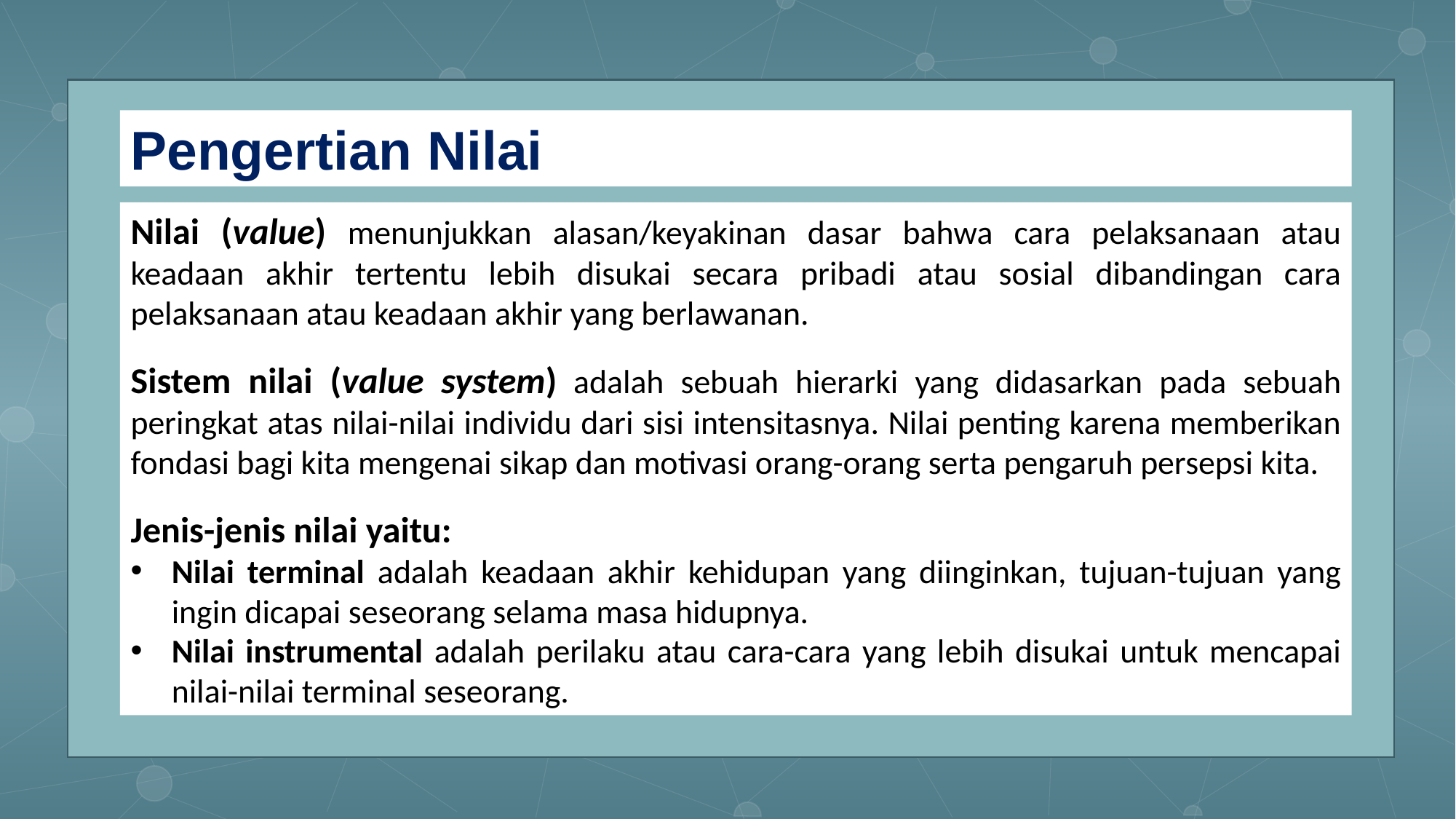

Pengertian Nilai
Nilai (value) menunjukkan alasan/keyakinan dasar bahwa cara pelaksanaan atau keadaan akhir tertentu lebih disukai secara pribadi atau sosial dibandingan cara pelaksanaan atau keadaan akhir yang berlawanan.

Sistem nilai (value system) adalah sebuah hierarki yang didasarkan pada sebuah peringkat atas nilai-nilai individu dari sisi intensitasnya. Nilai penting karena memberikan fondasi bagi kita mengenai sikap dan motivasi orang-orang serta pengaruh persepsi kita.

Jenis-jenis nilai yaitu:
Nilai terminal adalah keadaan akhir kehidupan yang diinginkan, tujuan-tujuan yang ingin dicapai seseorang selama masa hidupnya.
Nilai instrumental adalah perilaku atau cara-cara yang lebih disukai untuk mencapai nilai-nilai terminal seseorang.